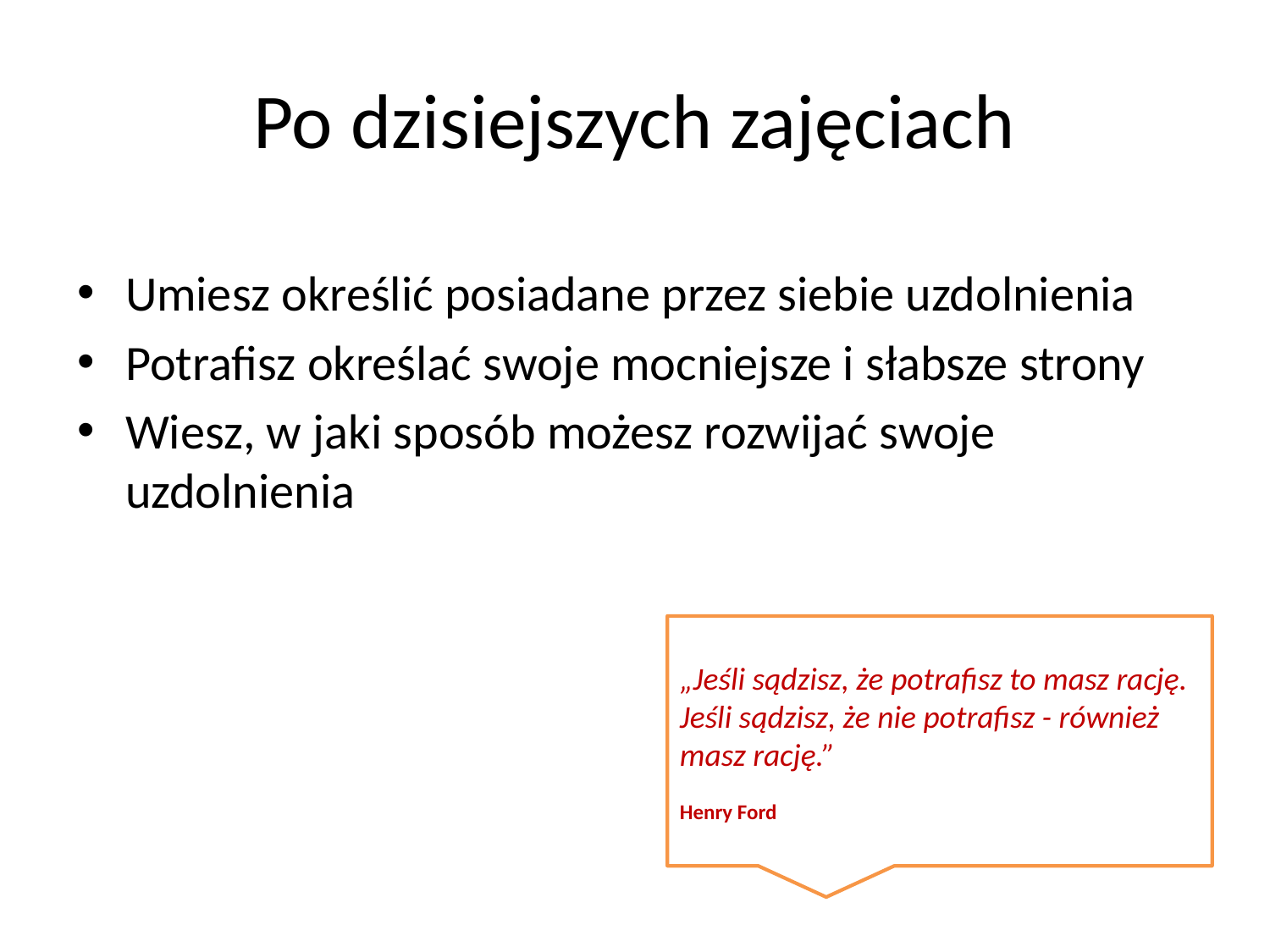

# Po dzisiejszych zajęciach

Umiesz określić posiadane przez siebie uzdolnienia
Potrafisz określać swoje mocniejsze i słabsze strony
Wiesz, w jaki sposób możesz rozwijać swoje uzdolnienia
„Jeśli sądzisz, że potrafisz to masz rację. Jeśli sądzisz, że nie potrafisz - również masz rację.”

Henry Ford